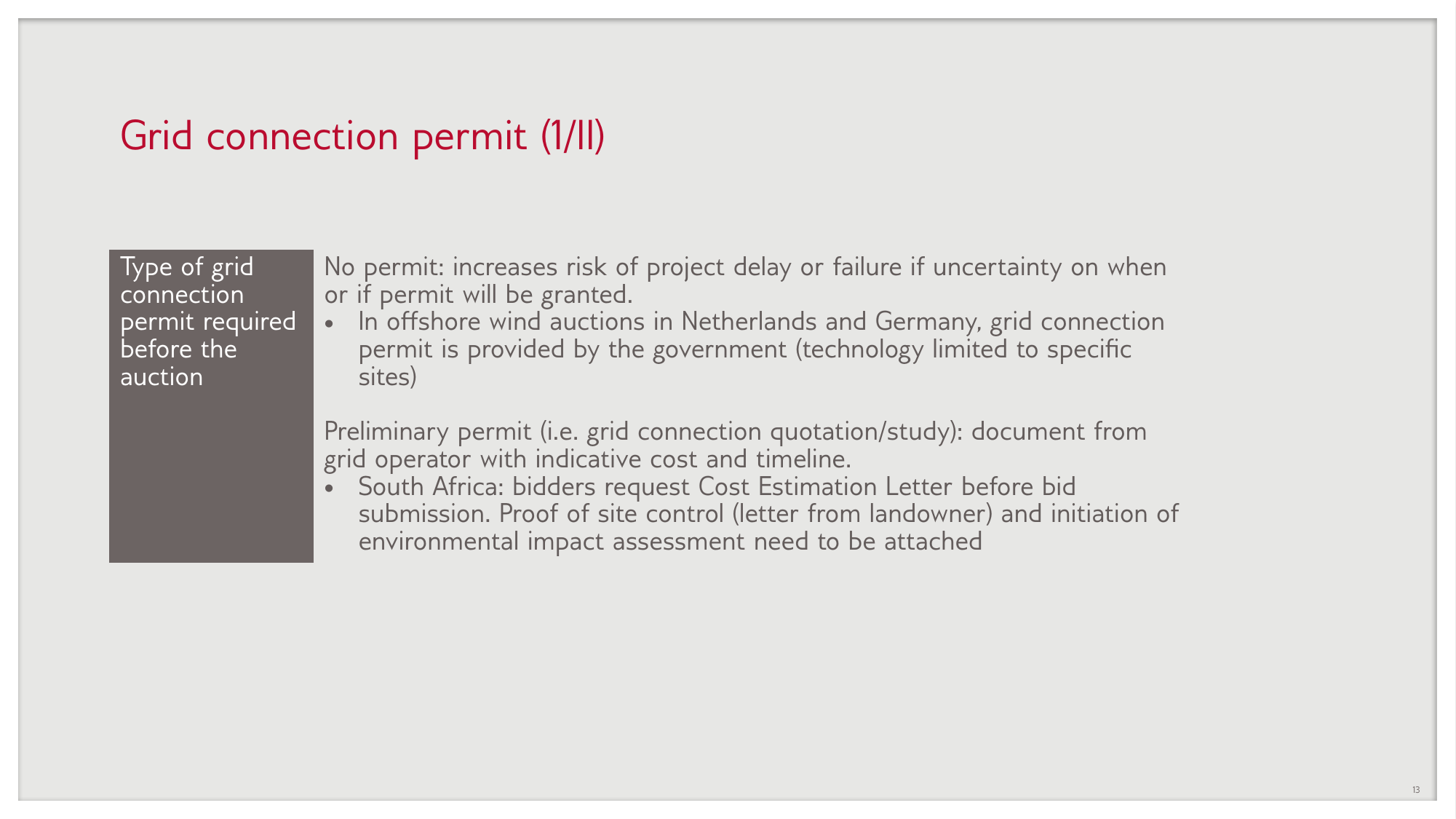

# Grid connection permit (1/II)
| Type of grid connection permit required before the auction | No permit: increases risk of project delay or failure if uncertainty on when or if permit will be granted. In offshore wind auctions in Netherlands and Germany, grid connection permit is provided by the government (technology limited to specific sites) Preliminary permit (i.e. grid connection quotation/study): document from grid operator with indicative cost and timeline. South Africa: bidders request Cost Estimation Letter before bid submission. Proof of site control (letter from landowner) and initiation of environmental impact assessment need to be attached |
| --- | --- |
13